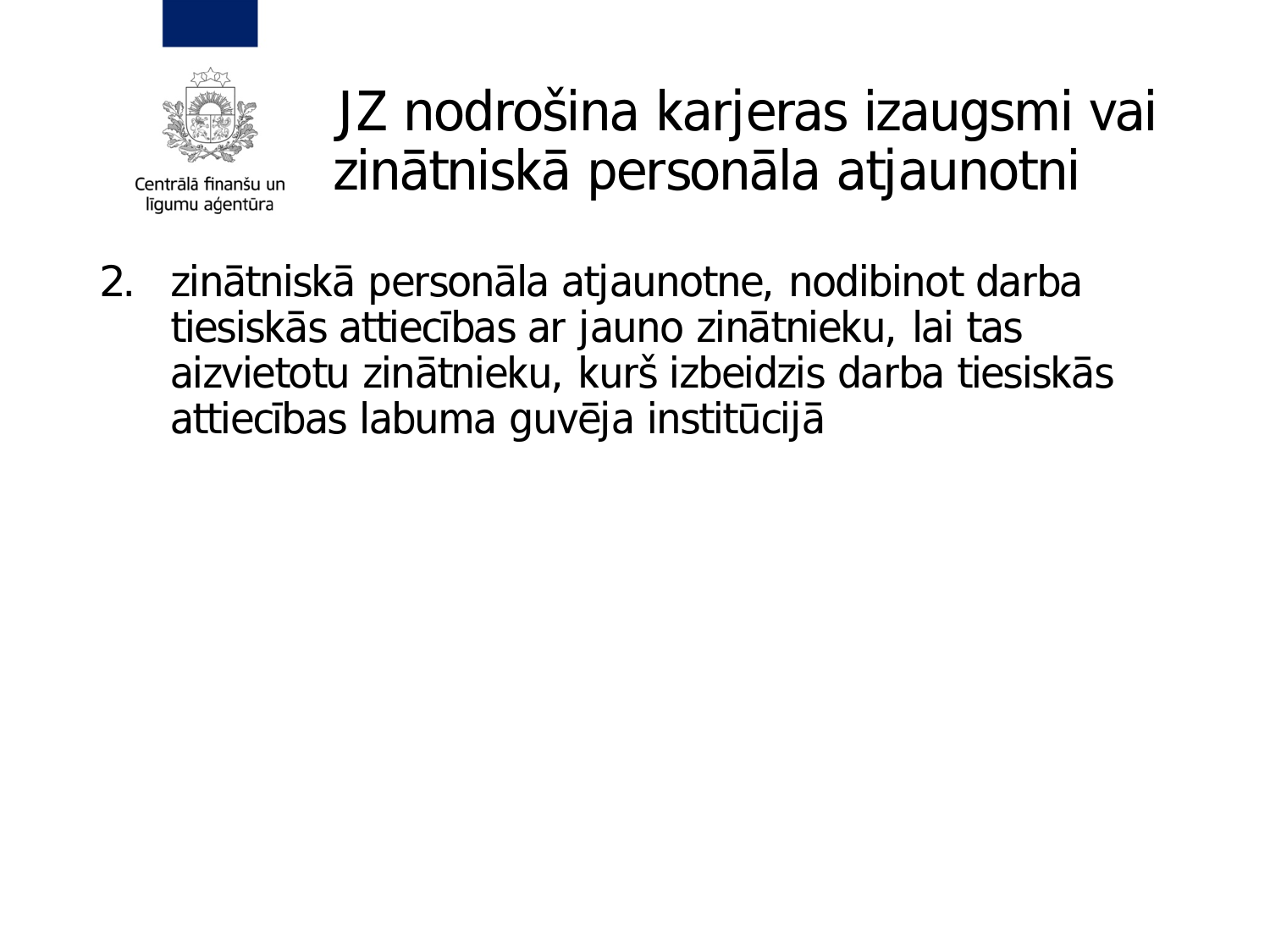

# JZ nodrošina karjeras izaugsmi vai zinātniskā personāla atjaunotni
zinātniskā personāla atjaunotne, nodibinot darba tiesiskās attiecības ar jauno zinātnieku, lai tas aizvietotu zinātnieku, kurš izbeidzis darba tiesiskās attiecības labuma guvēja institūcijā